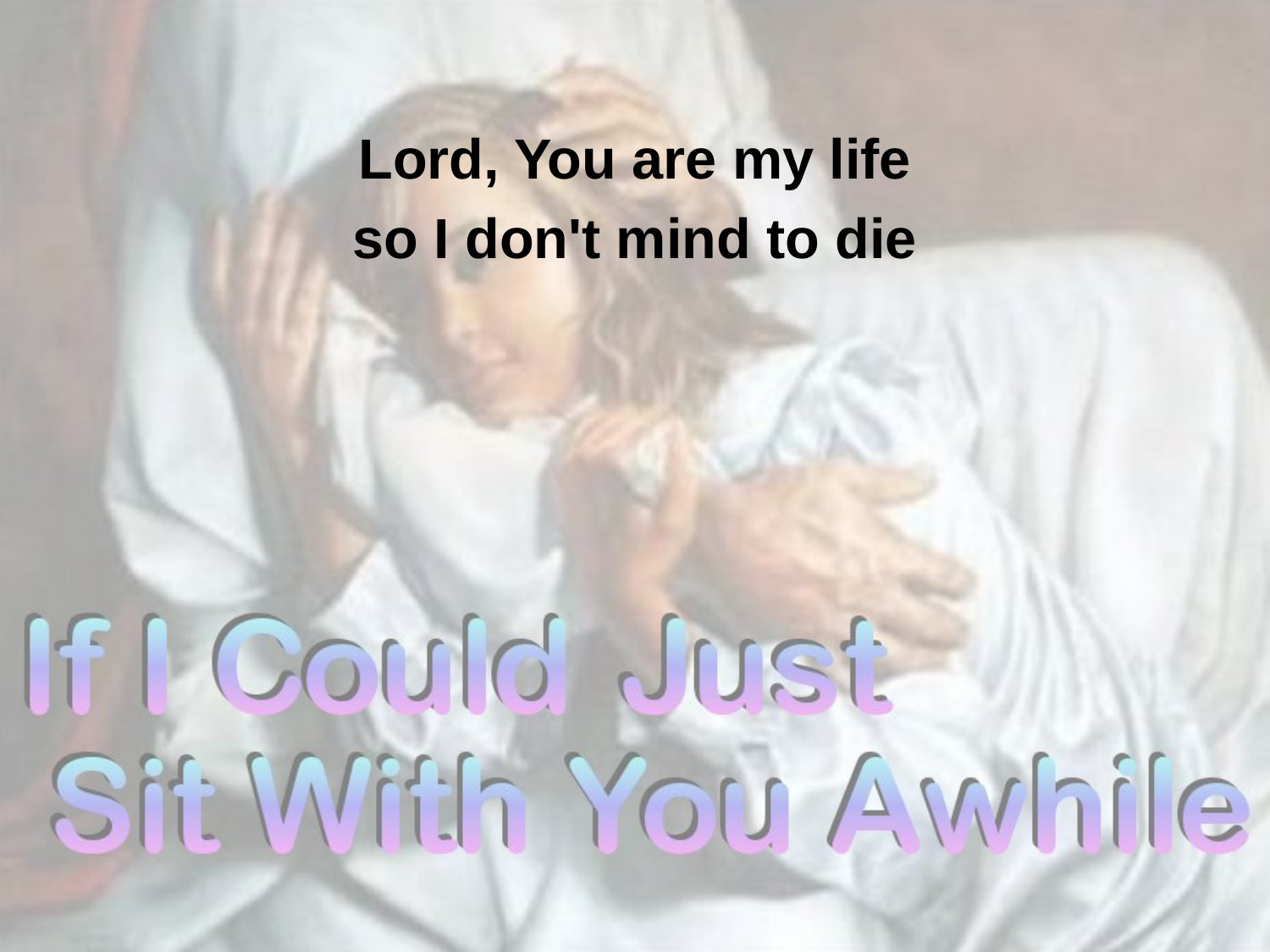

Lord, You are my life
so I don't mind to die